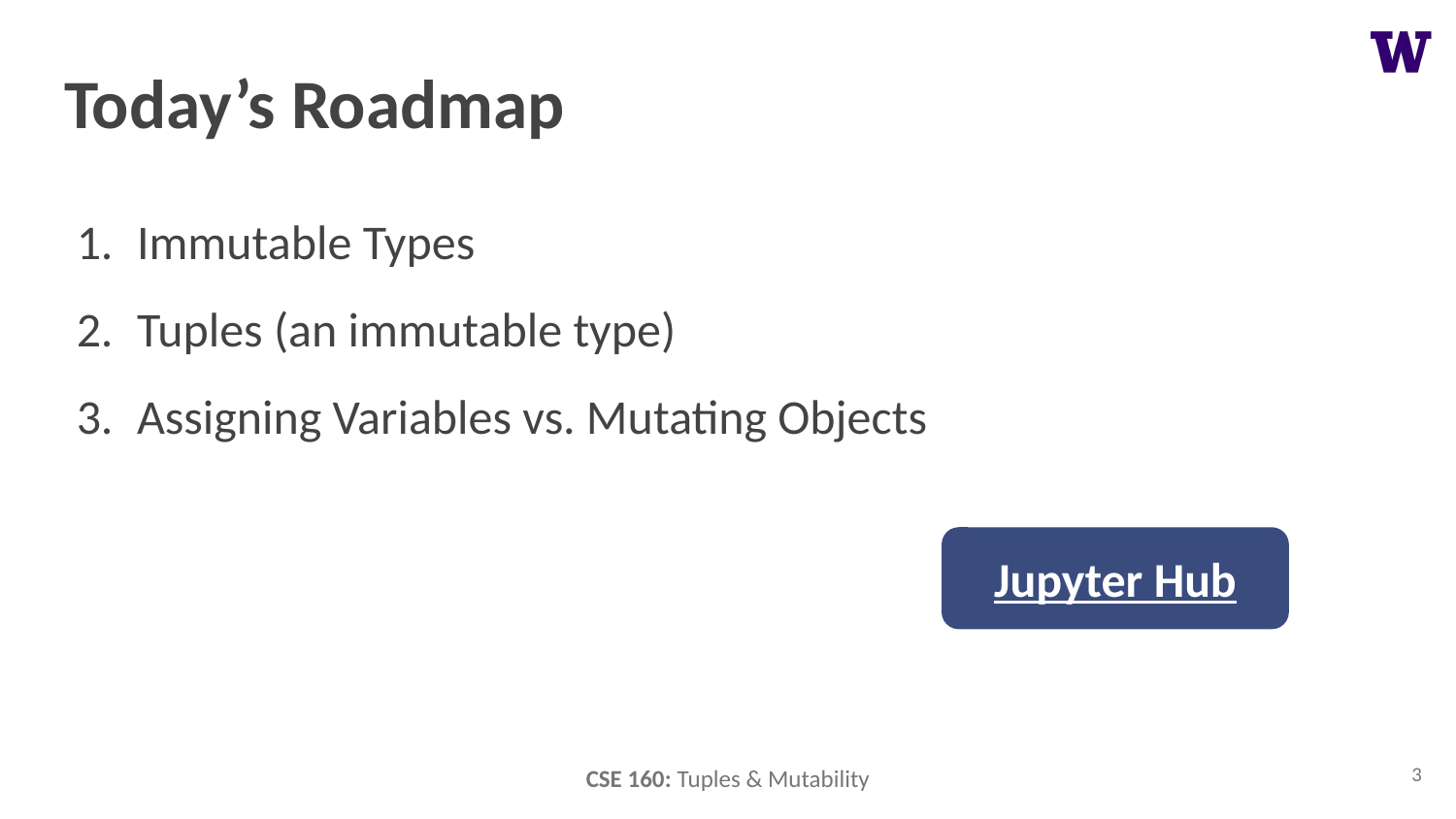

# Today’s Roadmap
Immutable Types
Tuples (an immutable type)
Assigning Variables vs. Mutating Objects
Jupyter Hub
3